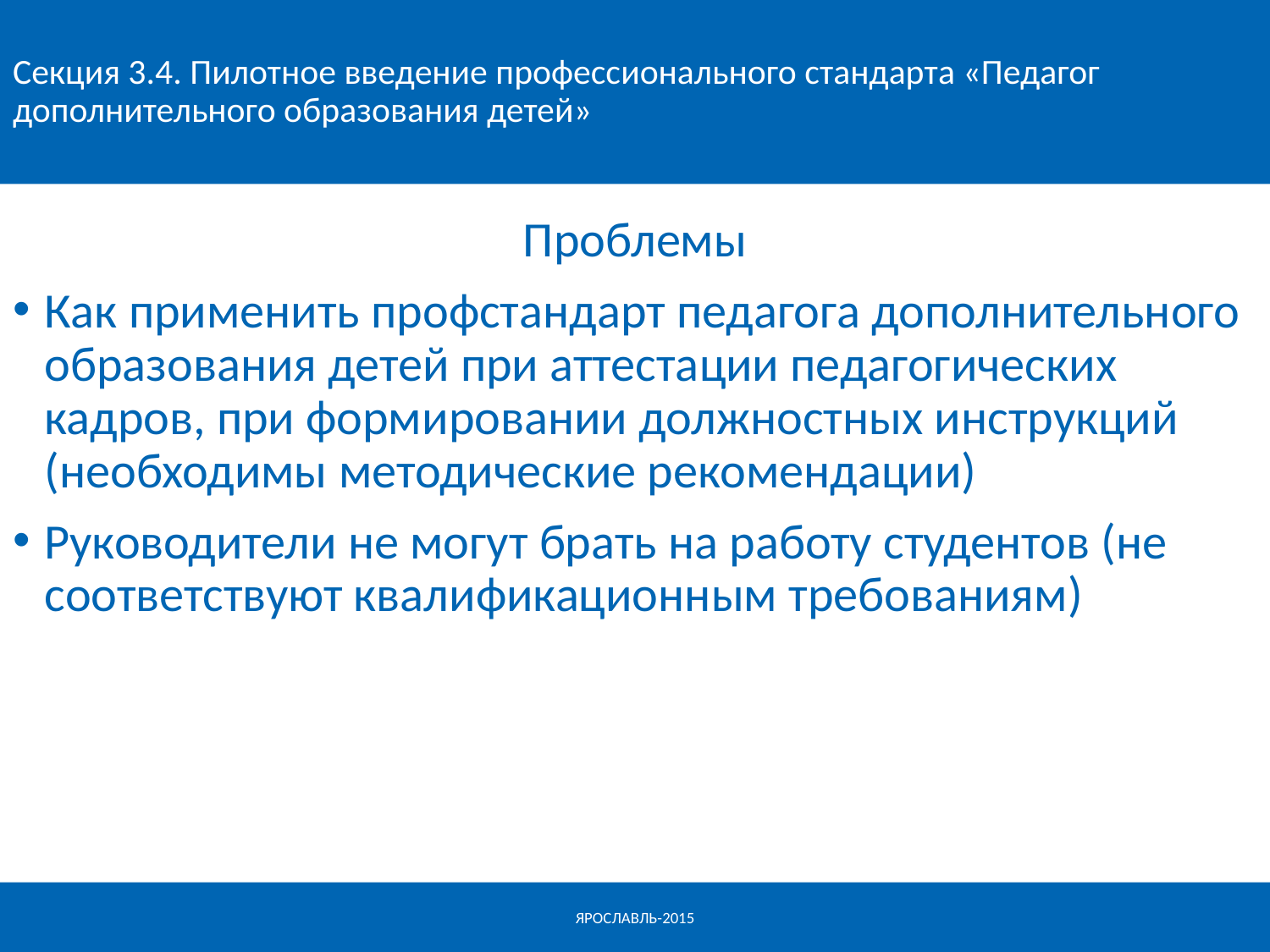

# Секция 3.4. Пилотное введение профессионального стандарта «Педагог дополнительного образования детей»
Проблемы
Как применить профстандарт педагога дополнительного образования детей при аттестации педагогических кадров, при формировании должностных инструкций (необходимы методические рекомендации)
Руководители не могут брать на работу студентов (не соответствуют квалификационным требованиям)